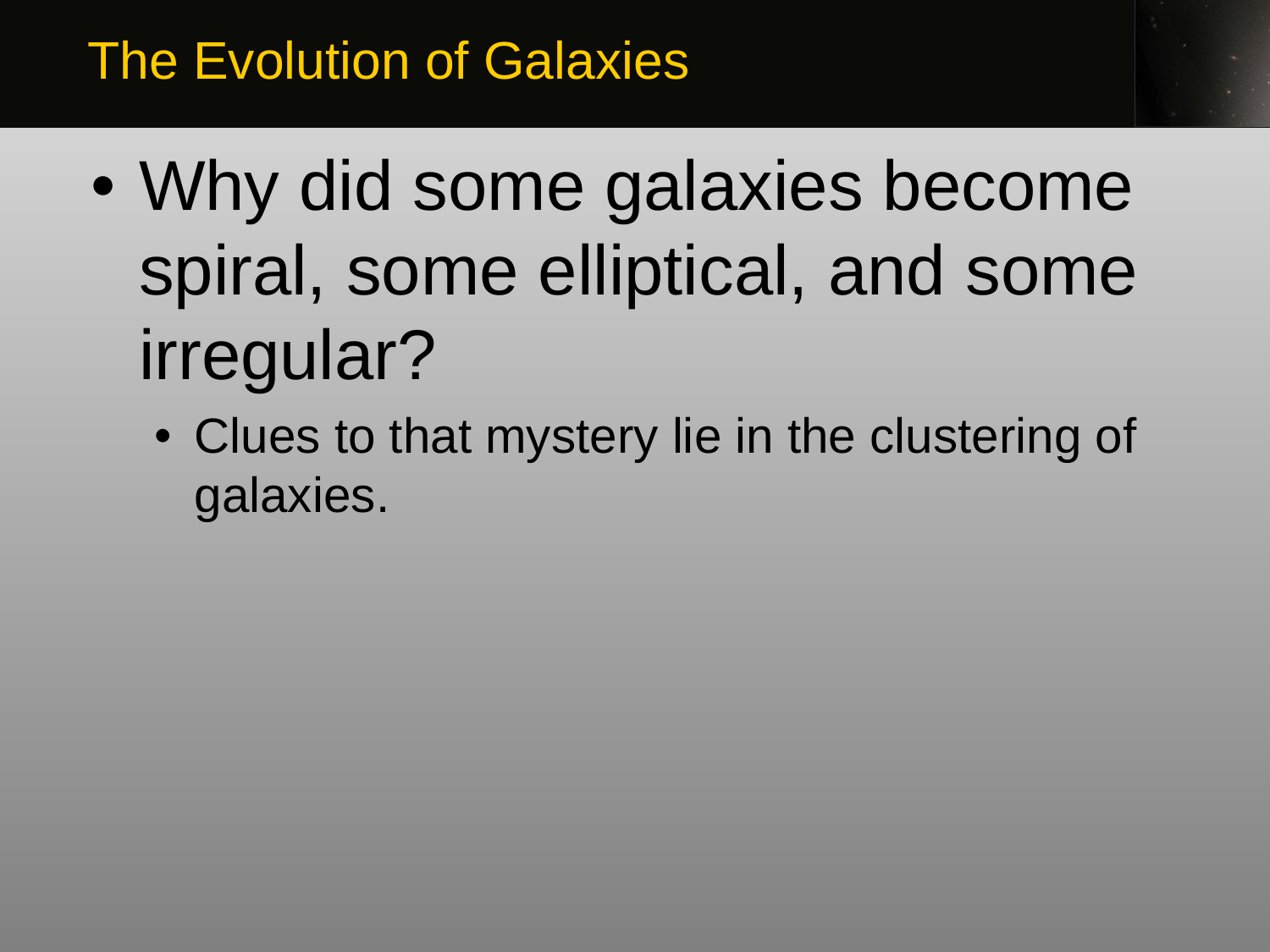

The Evolution of Galaxies
Why did some galaxies become spiral, some elliptical, and some irregular?
Clues to that mystery lie in the clustering of galaxies.